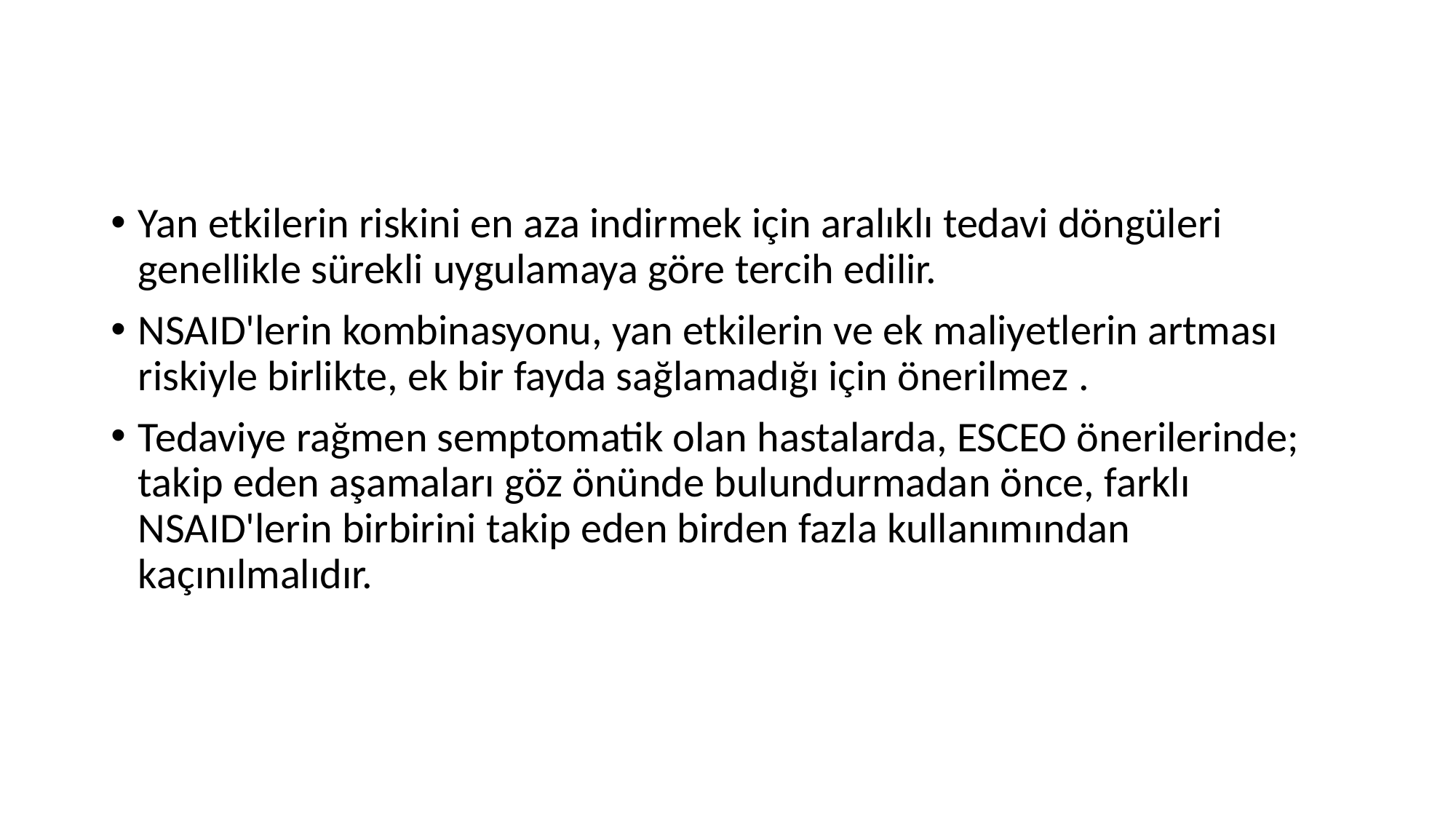

Yan etkilerin riskini en aza indirmek için aralıklı tedavi döngüleri genellikle sürekli uygulamaya göre tercih edilir.
NSAID'lerin kombinasyonu, yan etkilerin ve ek maliyetlerin artması riskiyle birlikte, ek bir fayda sağlamadığı için önerilmez .
Tedaviye rağmen semptomatik olan hastalarda, ESCEO önerilerinde; takip eden aşamaları göz önünde bulundurmadan önce, farklı NSAID'lerin birbirini takip eden birden fazla kullanımından kaçınılmalıdır.